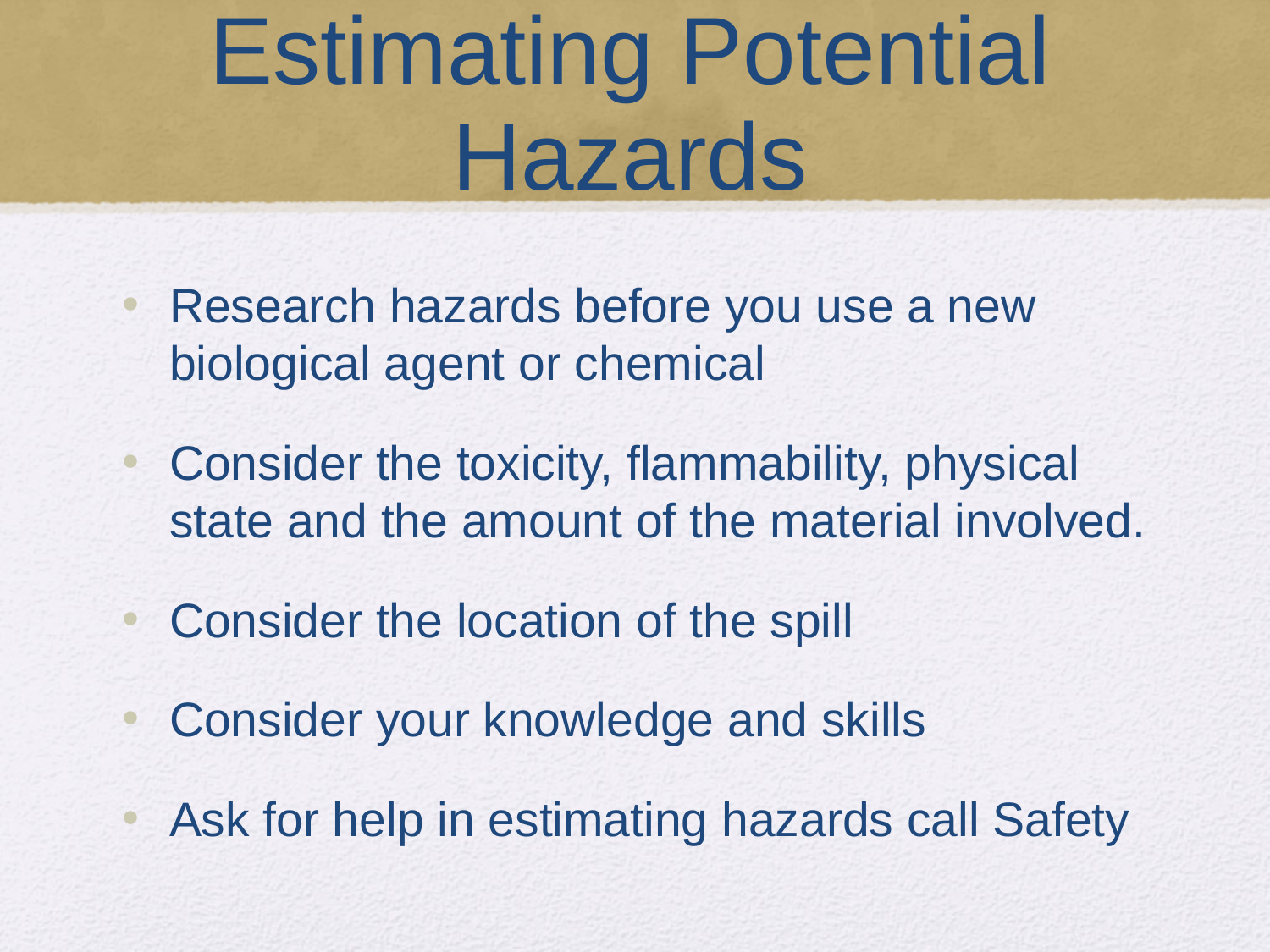

# Estimating Potential Hazards
Research hazards before you use a new biological agent or chemical
Consider the toxicity, flammability, physical state and the amount of the material involved.
Consider the location of the spill
Consider your knowledge and skills
Ask for help in estimating hazards call Safety